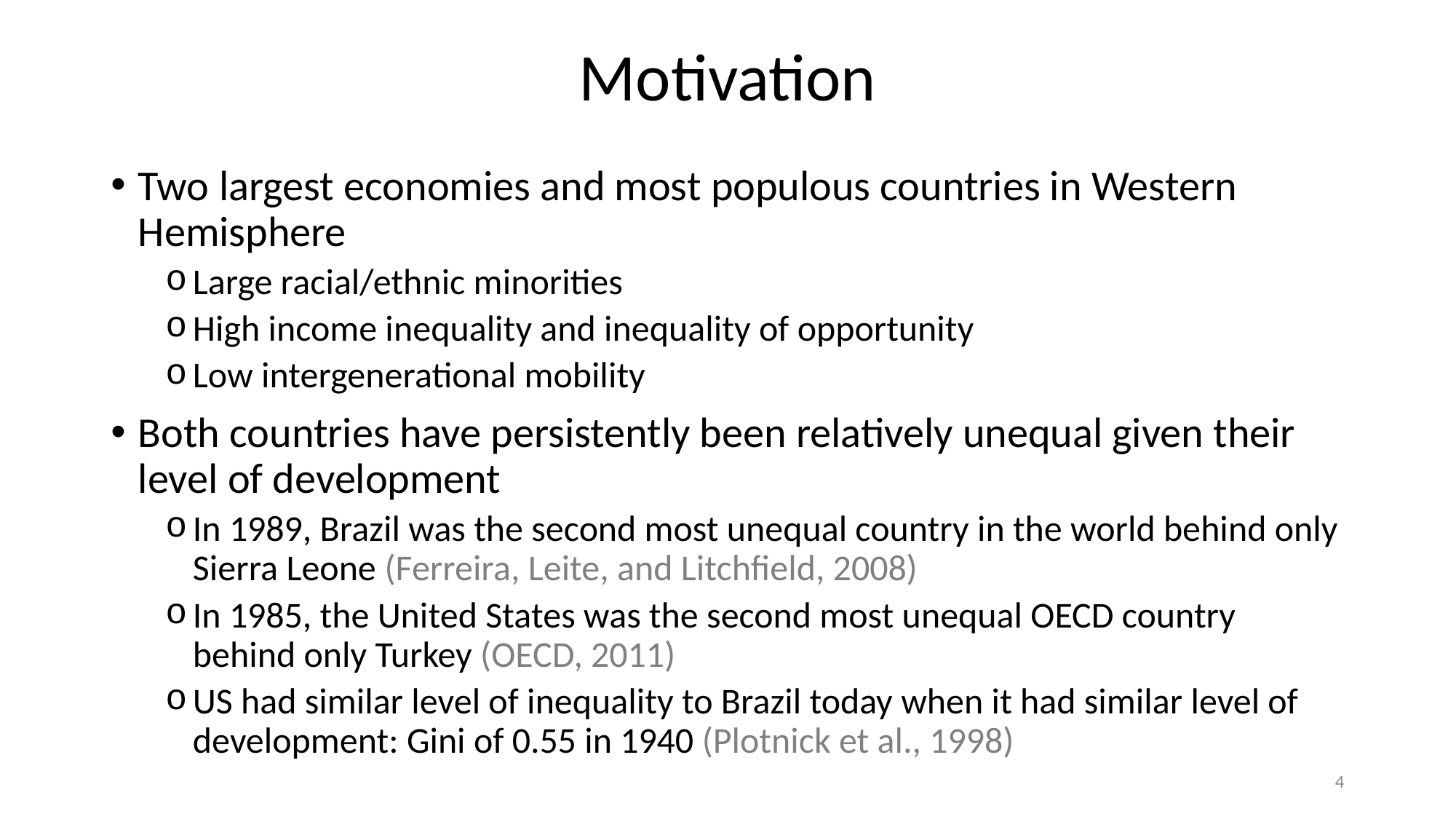

# Motivation
Two largest economies and most populous countries in Western Hemisphere
Large racial/ethnic minorities
High income inequality and inequality of opportunity
Low intergenerational mobility
Both countries have persistently been relatively unequal given their level of development
In 1989, Brazil was the second most unequal country in the world behind only Sierra Leone (Ferreira, Leite, and Litchfield, 2008)
In 1985, the United States was the second most unequal OECD country behind only Turkey (OECD, 2011)
US had similar level of inequality to Brazil today when it had similar level of development: Gini of 0.55 in 1940 (Plotnick et al., 1998)
4